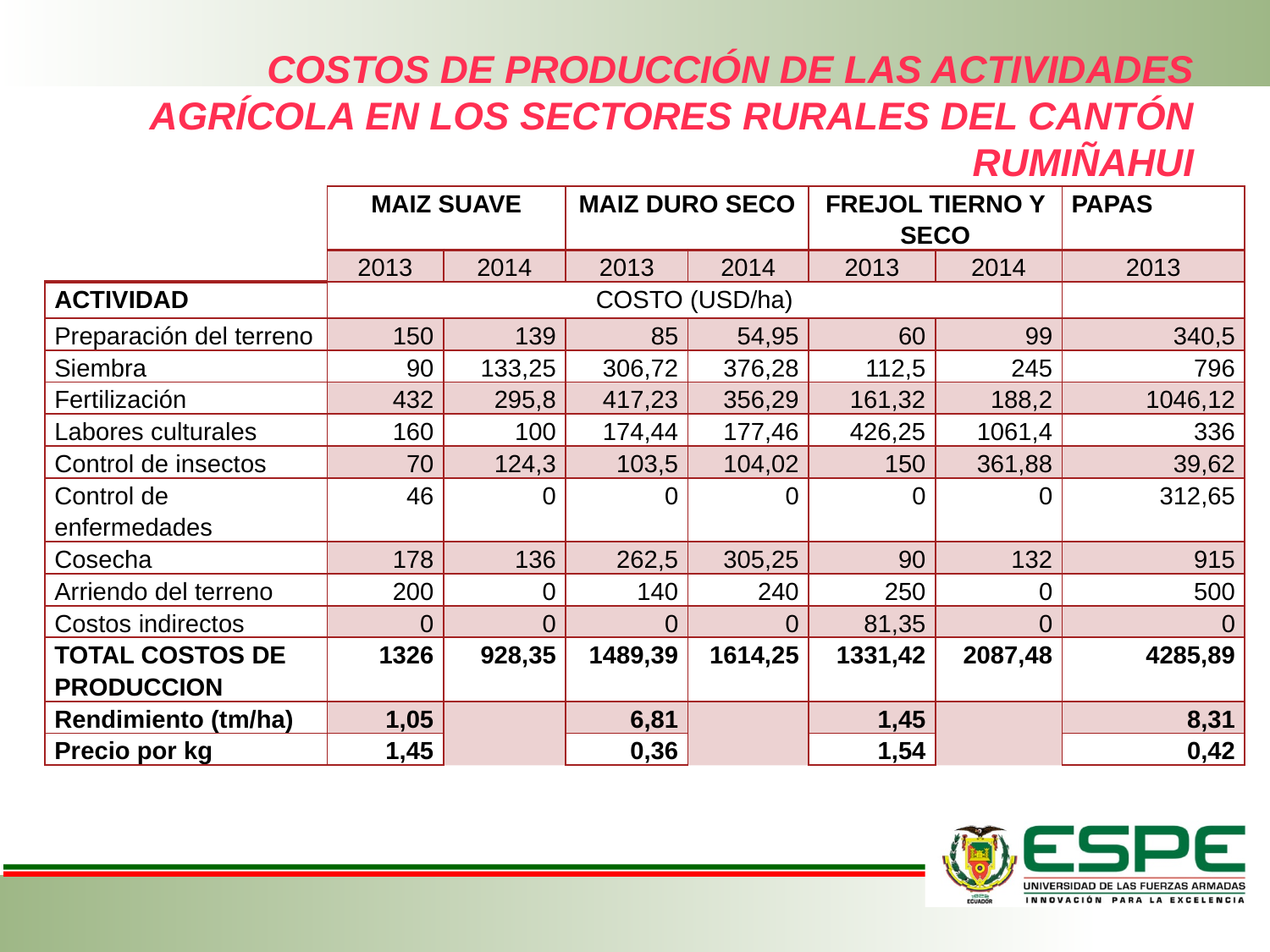

# COSTOS DE PRODUCCIÓN DE LAS ACTIVIDADES AGRÍCOLA EN LOS SECTORES RURALES DEL CANTÓN RUMIÑAHUI
|  | MAIZ SUAVE |  | MAIZ DURO SECO |  | FREJOL TIERNO Y SECO |  | PAPAS |
| --- | --- | --- | --- | --- | --- | --- | --- |
|  | 2013 | 2014 | 2013 | 2014 | 2013 | 2014 | 2013 |
| ACTIVIDAD | COSTO (USD/ha) |  |  |  |  |  |  |
| Preparación del terreno | 150 | 139 | 85 | 54,95 | 60 | 99 | 340,5 |
| Siembra | 90 | 133,25 | 306,72 | 376,28 | 112,5 | 245 | 796 |
| Fertilización | 432 | 295,8 | 417,23 | 356,29 | 161,32 | 188,2 | 1046,12 |
| Labores culturales | 160 | 100 | 174,44 | 177,46 | 426,25 | 1061,4 | 336 |
| Control de insectos | 70 | 124,3 | 103,5 | 104,02 | 150 | 361,88 | 39,62 |
| Control de enfermedades | 46 | 0 | 0 | 0 | 0 | 0 | 312,65 |
| Cosecha | 178 | 136 | 262,5 | 305,25 | 90 | 132 | 915 |
| Arriendo del terreno | 200 | 0 | 140 | 240 | 250 | 0 | 500 |
| Costos indirectos | 0 | 0 | 0 | 0 | 81,35 | 0 | 0 |
| TOTAL COSTOS DE PRODUCCION | 1326 | 928,35 | 1489,39 | 1614,25 | 1331,42 | 2087,48 | 4285,89 |
| Rendimiento (tm/ha) | 1,05 |  | 6,81 |  | 1,45 |  | 8,31 |
| Precio por kg | 1,45 |  | 0,36 |  | 1,54 |  | 0,42 |